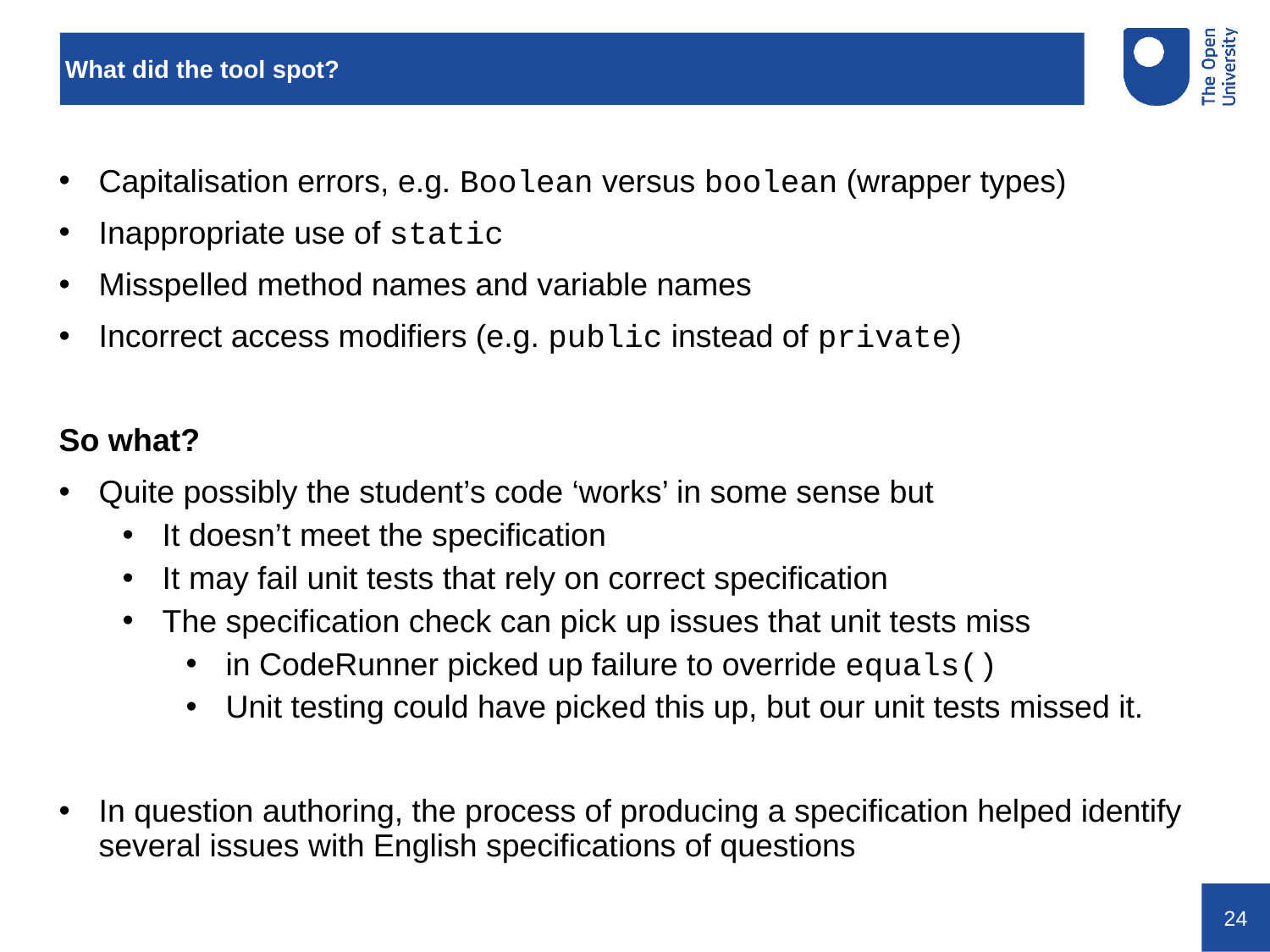

# What did the tool spot?
Capitalisation errors, e.g. Boolean versus boolean (wrapper types)
Inappropriate use of static
Misspelled method names and variable names
Incorrect access modifiers (e.g. public instead of private)

So what?
Quite possibly the student’s code ‘works’ in some sense but
It doesn’t meet the specification
It may fail unit tests that rely on correct specification
The specification check can pick up issues that unit tests miss
in CodeRunner picked up failure to override equals()
Unit testing could have picked this up, but our unit tests missed it.

In question authoring, the process of producing a specification helped identify several issues with English specifications of questions